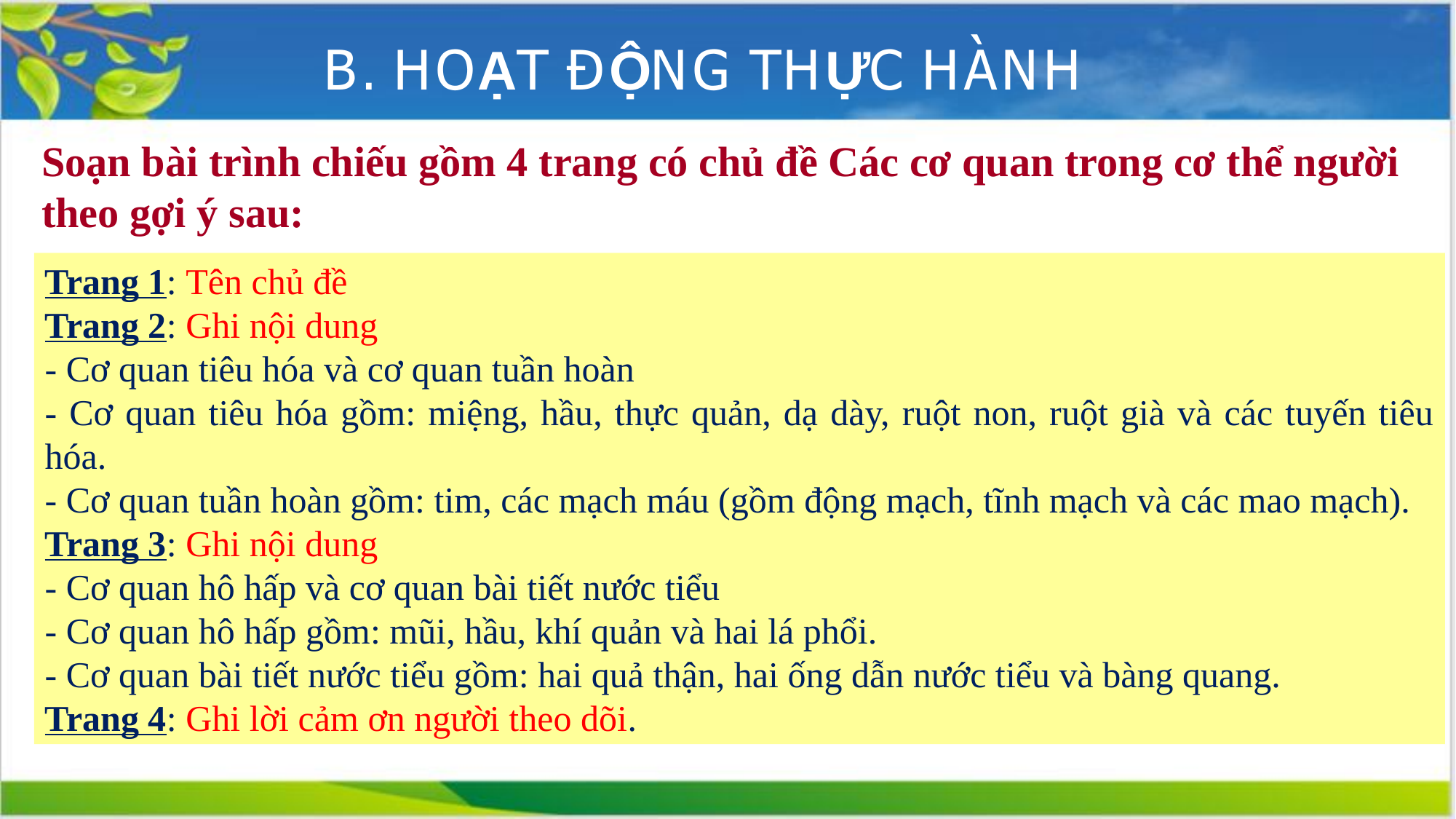

B. HOẠT ĐỘNG THỰC HÀNH

Soạn bài trình chiếu gồm 4 trang có chủ đề Các cơ quan trong cơ thể người theo gợi ý sau:
Trang 1: Tên chủ đề
Trang 2: Ghi nội dung
- Cơ quan tiêu hóa và cơ quan tuần hoàn
- Cơ quan tiêu hóa gồm: miệng, hầu, thực quản, dạ dày, ruột non, ruột già và các tuyến tiêu hóa.
- Cơ quan tuần hoàn gồm: tim, các mạch máu (gồm động mạch, tĩnh mạch và các mao mạch).
Trang 3: Ghi nội dung
- Cơ quan hô hấp và cơ quan bài tiết nước tiểu
- Cơ quan hô hấp gồm: mũi, hầu, khí quản và hai lá phổi.
- Cơ quan bài tiết nước tiểu gồm: hai quả thận, hai ống dẫn nước tiểu và bàng quang.
Trang 4: Ghi lời cảm ơn người theo dõi.